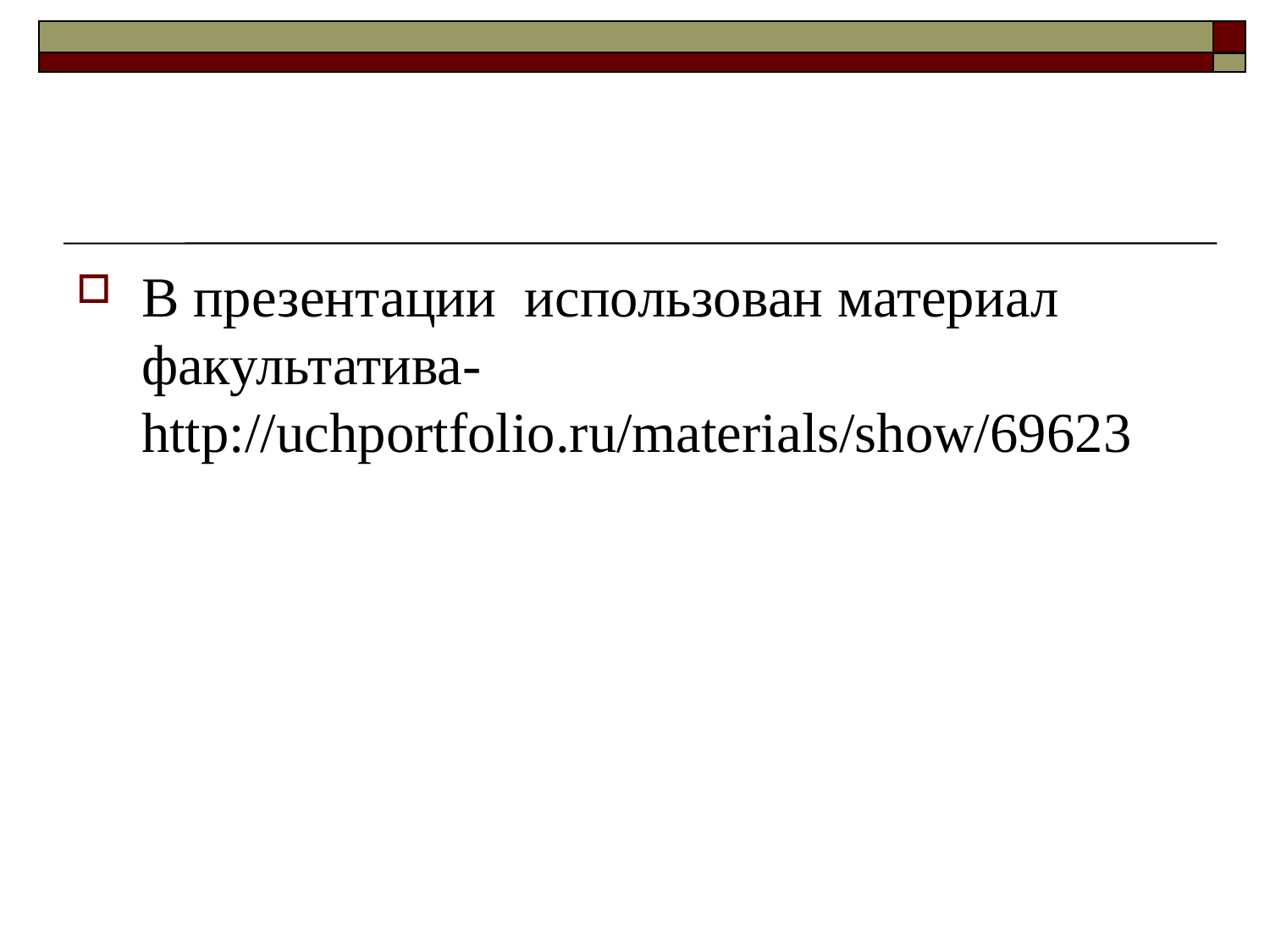

#
В презентации  использован материал факультатива- http://uchportfolio.ru/materials/show/69623